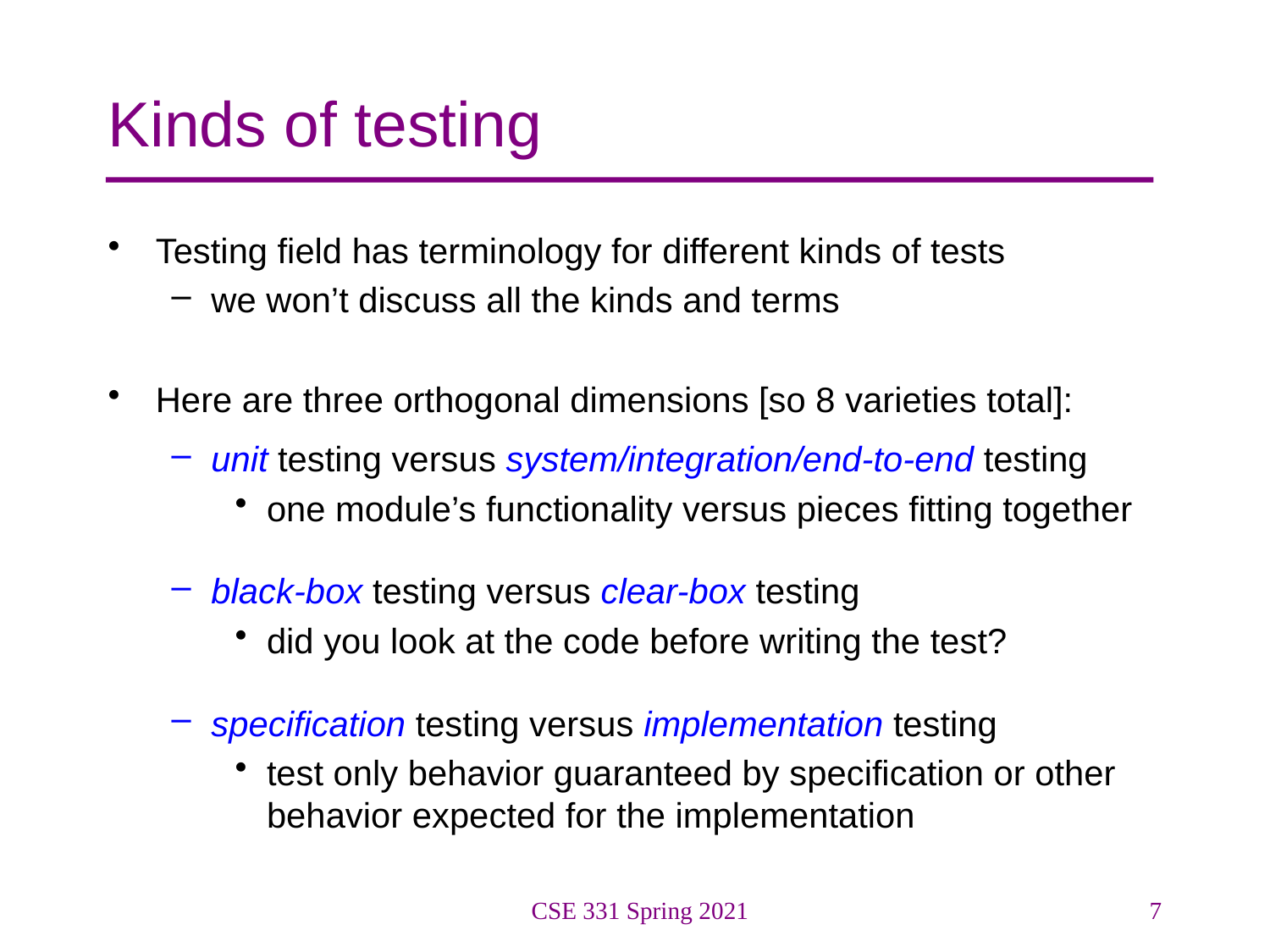

# Kinds of testing
Testing field has terminology for different kinds of tests
we won’t discuss all the kinds and terms

Here are three orthogonal dimensions [so 8 varieties total]:

unit testing versus system/integration/end-to-end testing
one module’s functionality versus pieces fitting together

black-box testing versus clear-box testing
did you look at the code before writing the test?

specification testing versus implementation testing
test only behavior guaranteed by specification or other behavior expected for the implementation

CSE 331 Spring 2021
7